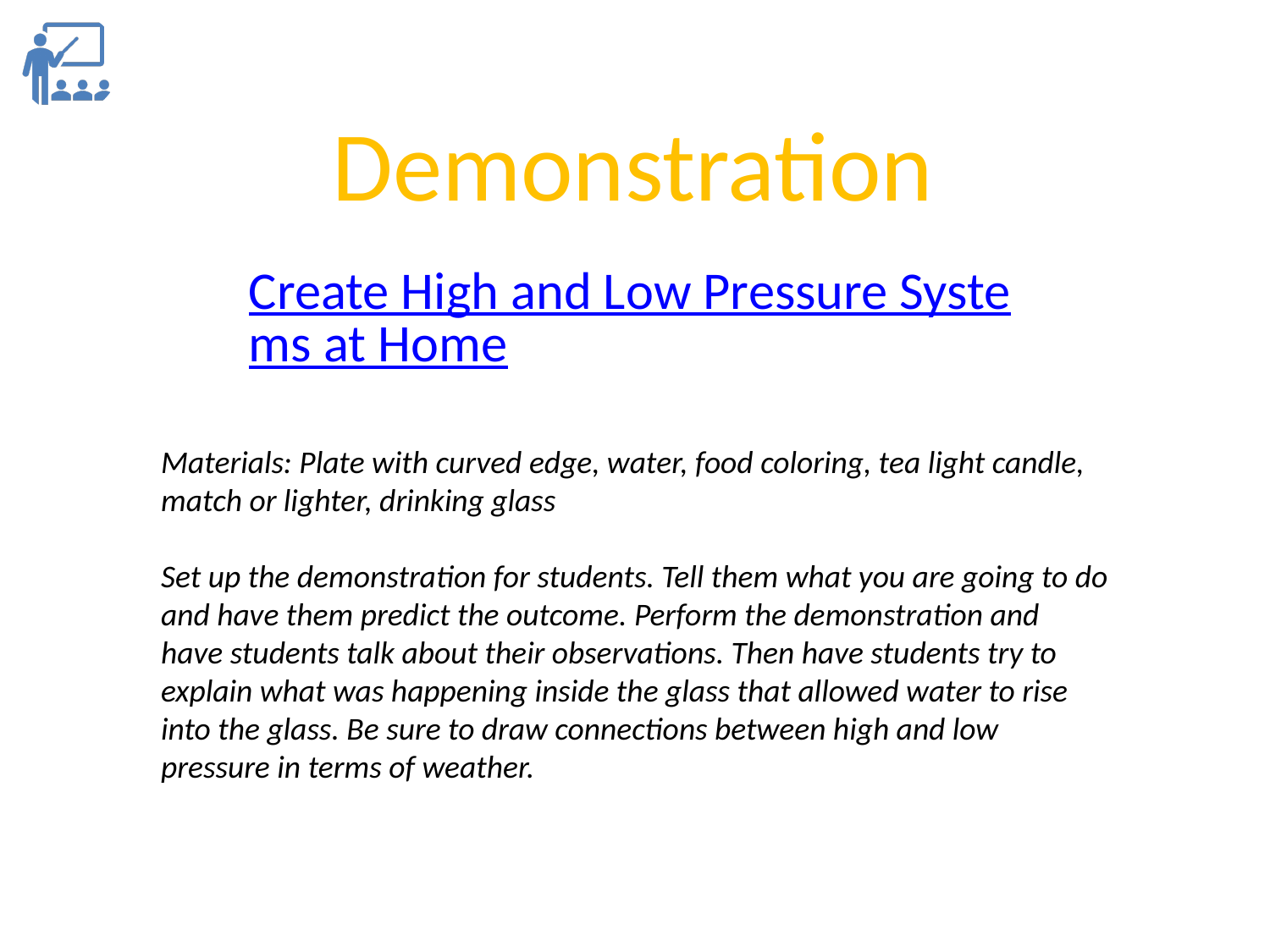

Demonstration
Create High and Low Pressure Systems at Home
Materials: Plate with curved edge, water, food coloring, tea light candle, match or lighter, drinking glass

Set up the demonstration for students. Tell them what you are going to do and have them predict the outcome. Perform the demonstration and have students talk about their observations. Then have students try to explain what was happening inside the glass that allowed water to rise into the glass. Be sure to draw connections between high and low pressure in terms of weather.